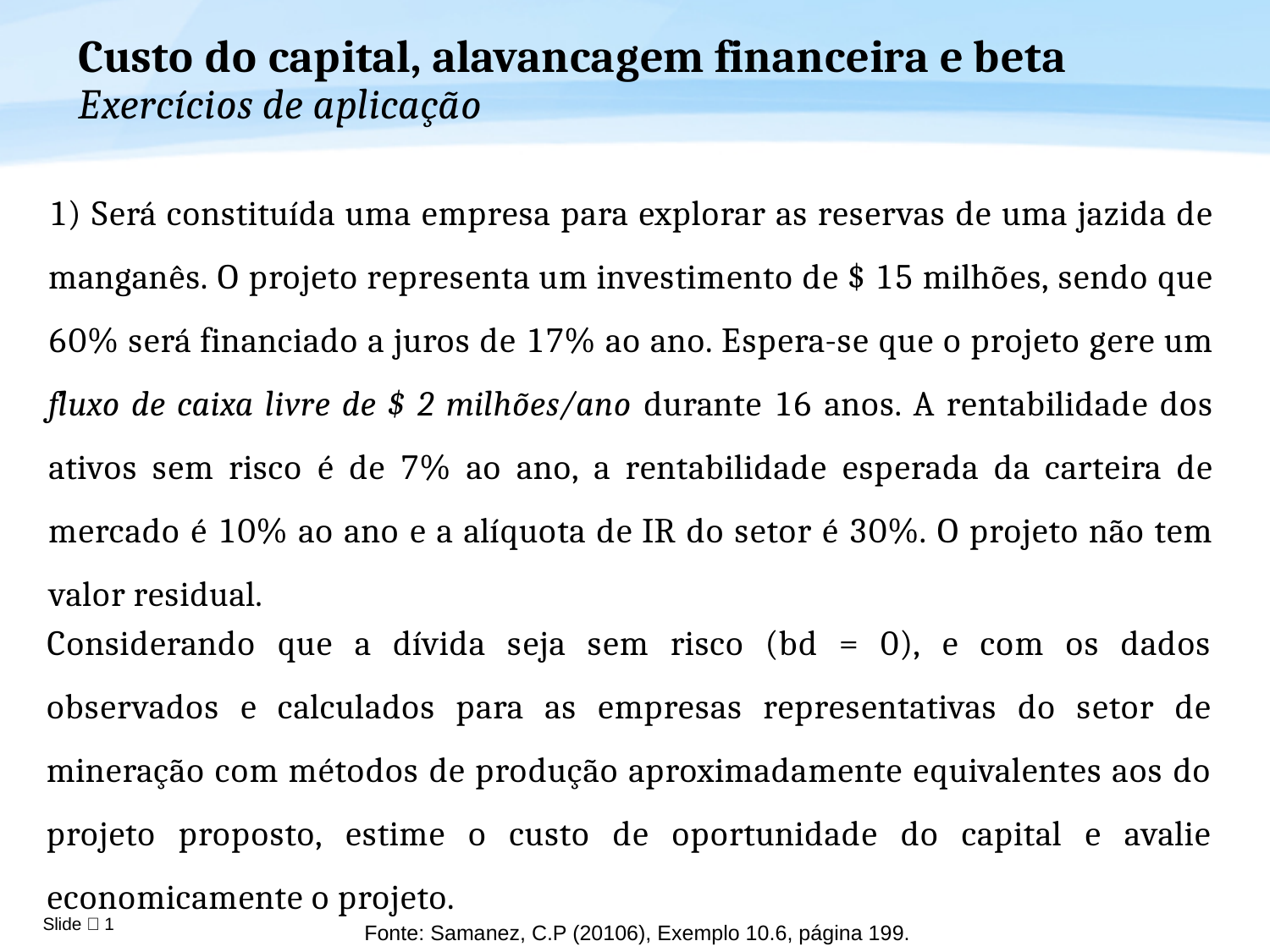

Custo do capital, alavancagem financeira e beta Exercícios de aplicação
1) Será constituída uma empresa para explorar as reservas de uma jazida de manganês. O projeto representa um investimento de $ 15 milhões, sendo que 60% será financiado a juros de 17% ao ano. Espera-se que o projeto gere um fluxo de caixa livre de $ 2 milhões/ano durante 16 anos. A rentabilidade dos ativos sem risco é de 7% ao ano, a rentabilidade esperada da carteira de mercado é 10% ao ano e a alíquota de IR do setor é 30%. O projeto não tem valor residual.
Considerando que a dívida seja sem risco (bd = 0), e com os dados observados e calculados para as empresas representativas do setor de mineração com métodos de produção aproximadamente equivalentes aos do projeto proposto, estime o custo de oportunidade do capital e avalie economicamente o projeto.
Fonte: Samanez, C.P (20106), Exemplo 10.6, página 199.